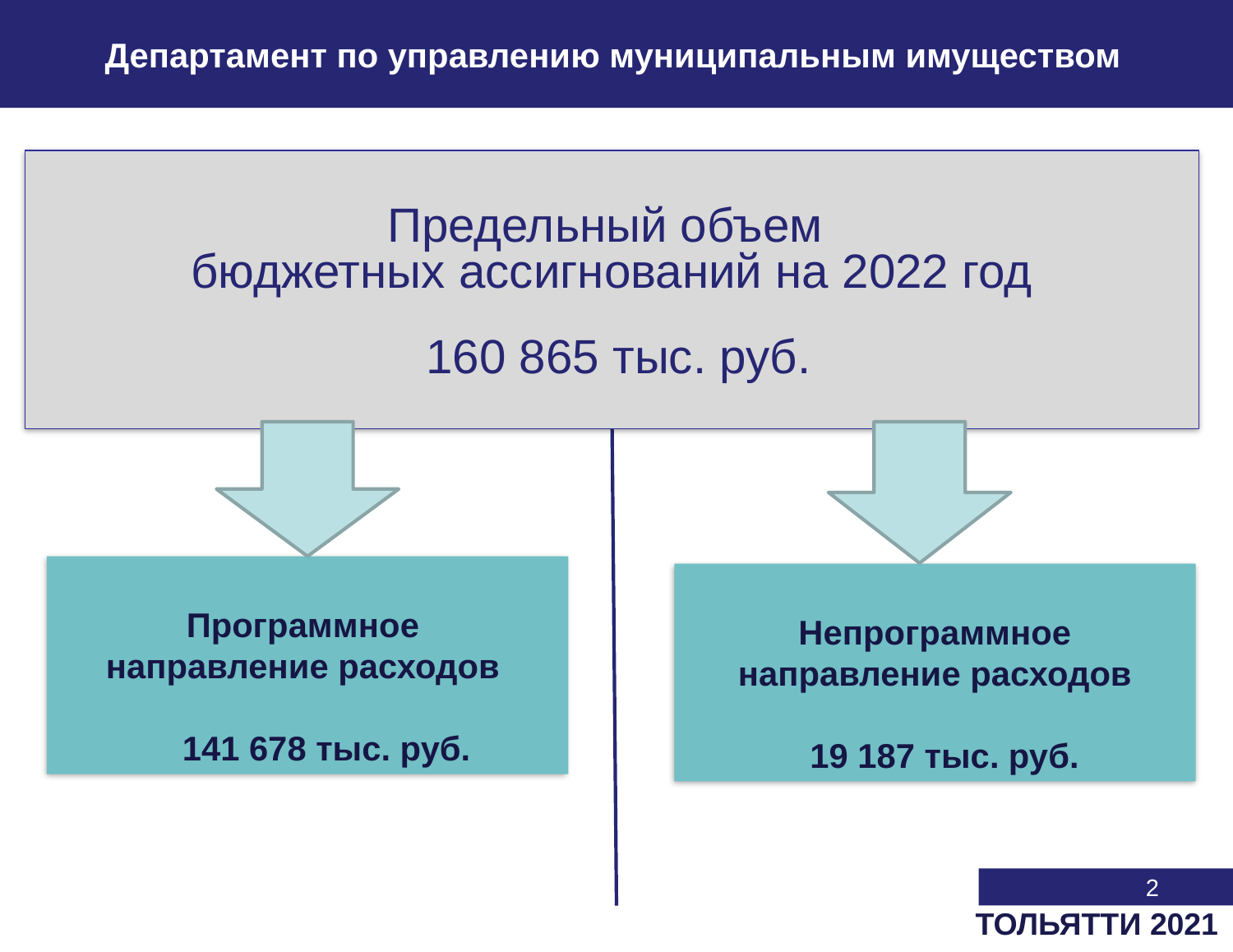

Департамент по управлению муниципальным имуществом

Предельный объем
бюджетных ассигнований на 2022 год

  160 865 тыс. руб.

Программное
направление расходов

    141 678 тыс. руб.

Непрограммное направление расходов

   19 187 тыс. руб.
2

ТОЛЬЯТТИ 2021